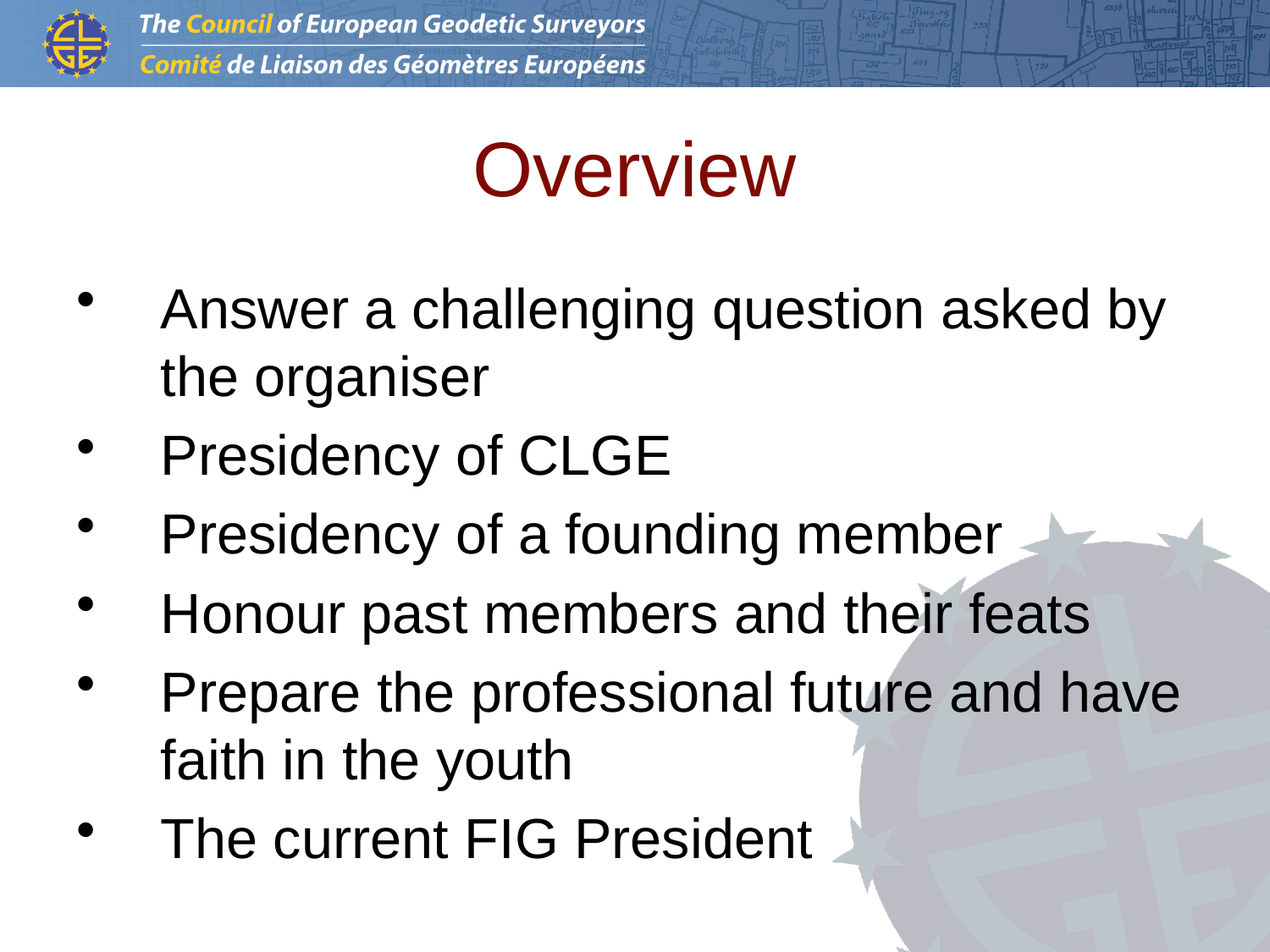

# Overview
Answer a challenging question asked by the organiser
Presidency of CLGE
Presidency of a founding member
Honour past members and their feats
Prepare the professional future and have faith in the youth
The current FIG President